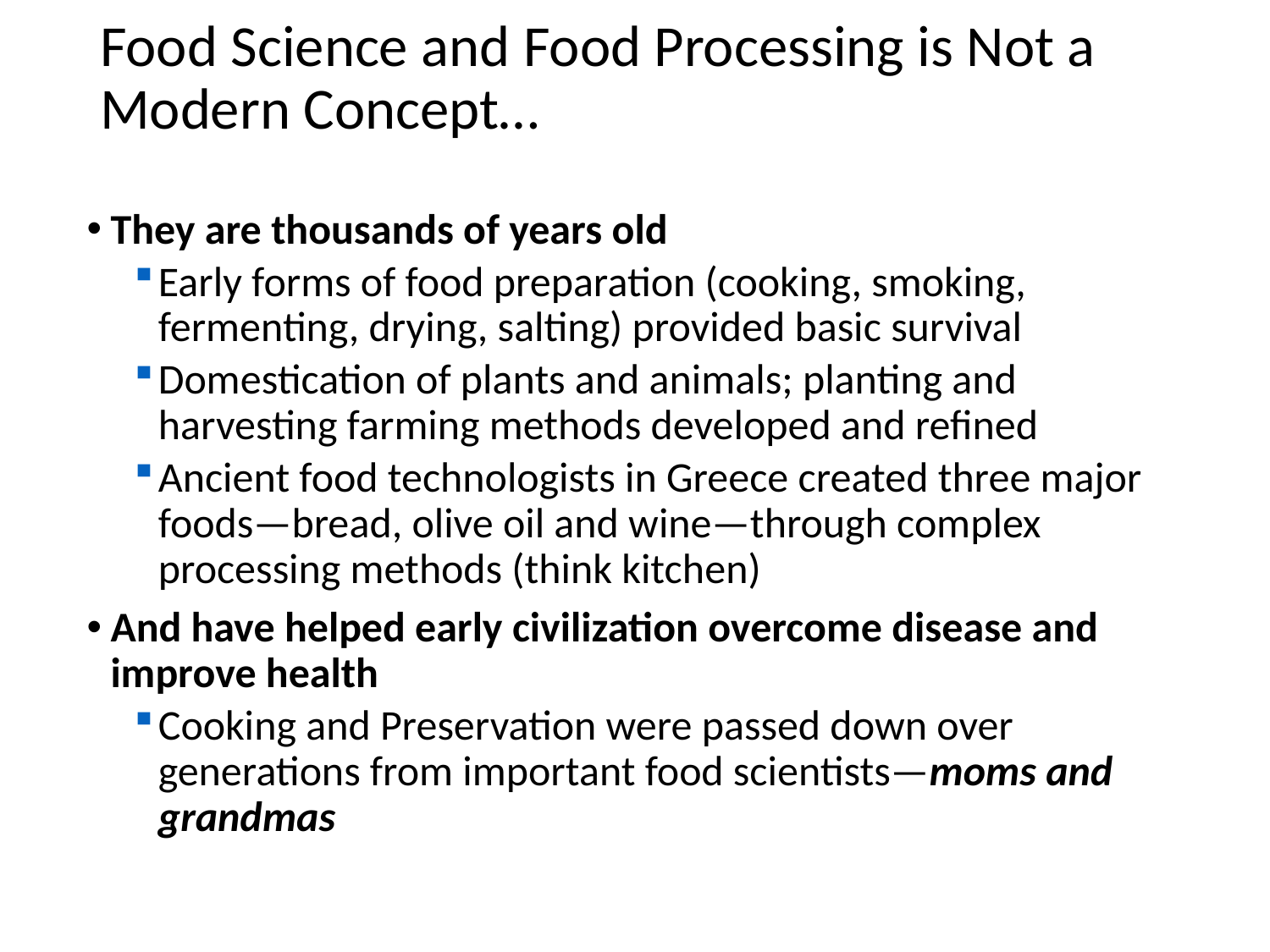

# Food Science and Food Processing is Not a Modern Concept…
They are thousands of years old
Early forms of food preparation (cooking, smoking, fermenting, drying, salting) provided basic survival
Domestication of plants and animals; planting and harvesting farming methods developed and refined
Ancient food technologists in Greece created three major foods—bread, olive oil and wine—through complex processing methods (think kitchen)
And have helped early civilization overcome disease and improve health
Cooking and Preservation were passed down over generations from important food scientists—moms and grandmas